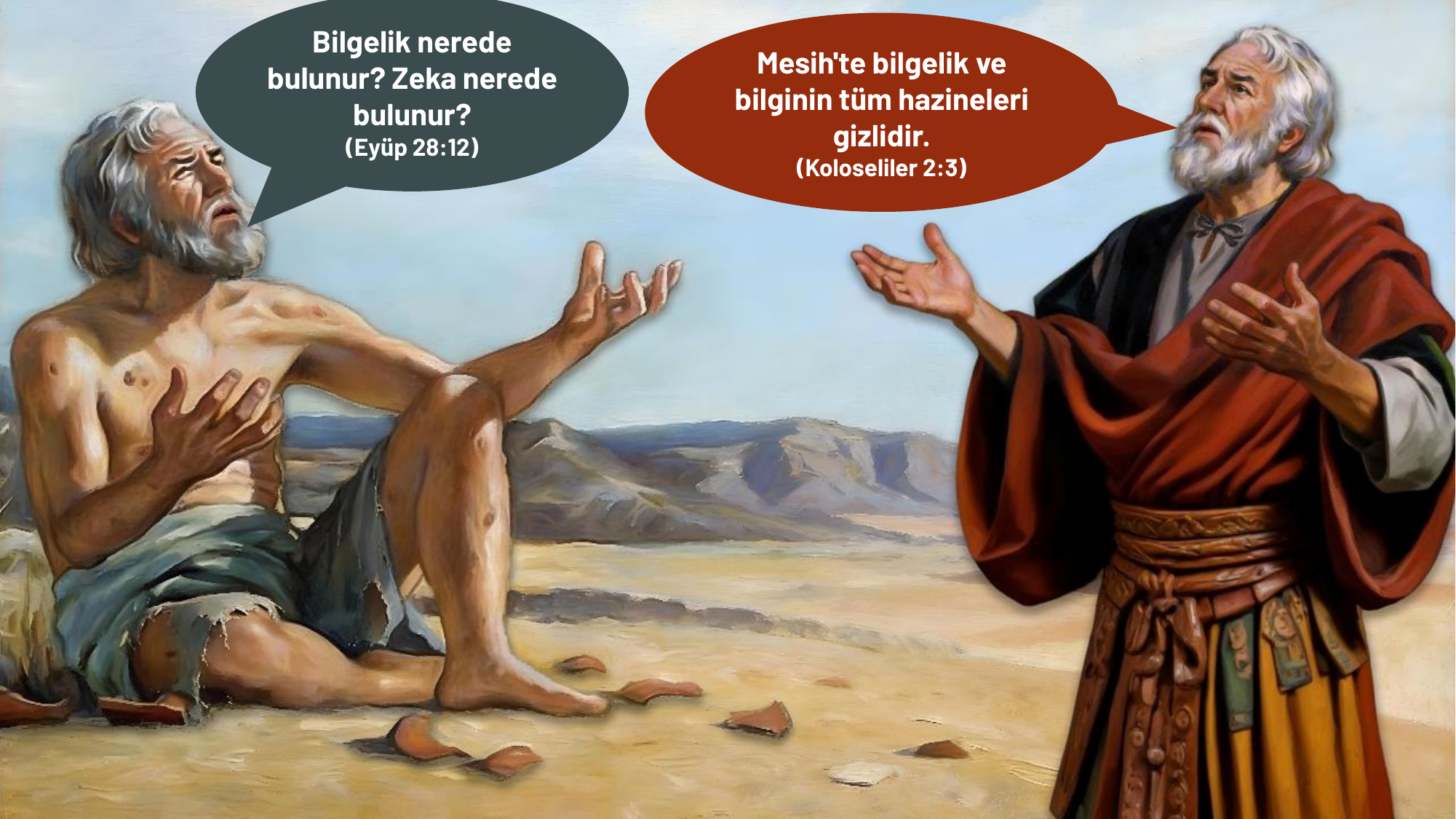

Mesih'te bilgelik ve bilginin tüm hazineleri gizlidir.
(Koloseliler 2:3)
Bilgelik nerede bulunur? Zeka nerede bulunur?
(Eyüp 28:12)